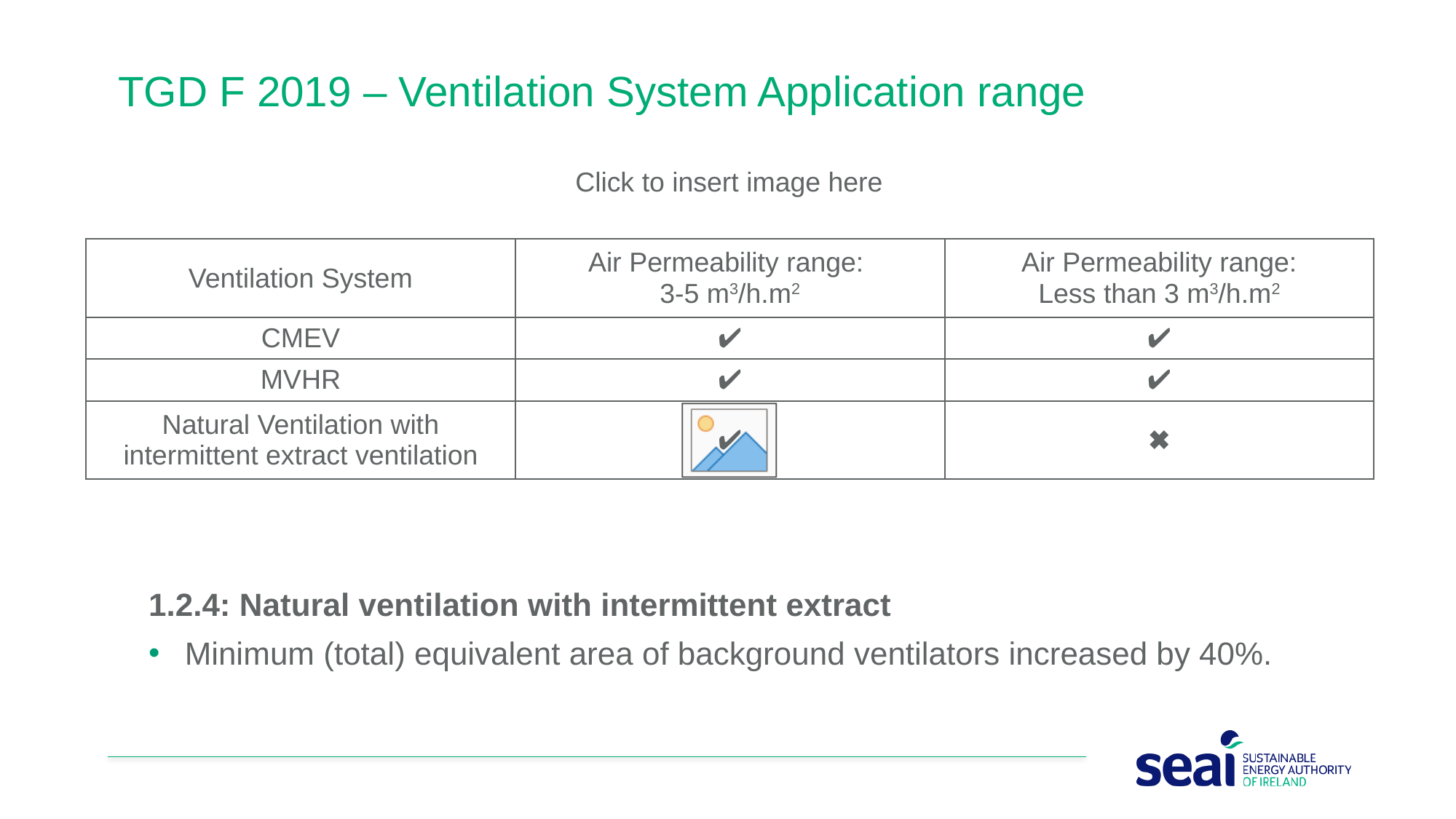

# TGD F 2019 – Ventilation System Application range

1.2.4: Natural ventilation with intermittent extract
Minimum (total) equivalent area of background ventilators increased by 40%.

| Ventilation System | Air Permeability range: 3-5 m3/h.m2 | Air Permeability range: Less than 3 m3/h.m2 |
| --- | --- | --- |
| CMEV | ✔ | ✔ |
| MVHR | ✔ | ✔ |
| Natural Ventilation with intermittent extract ventilation | ✔ | ✖ |